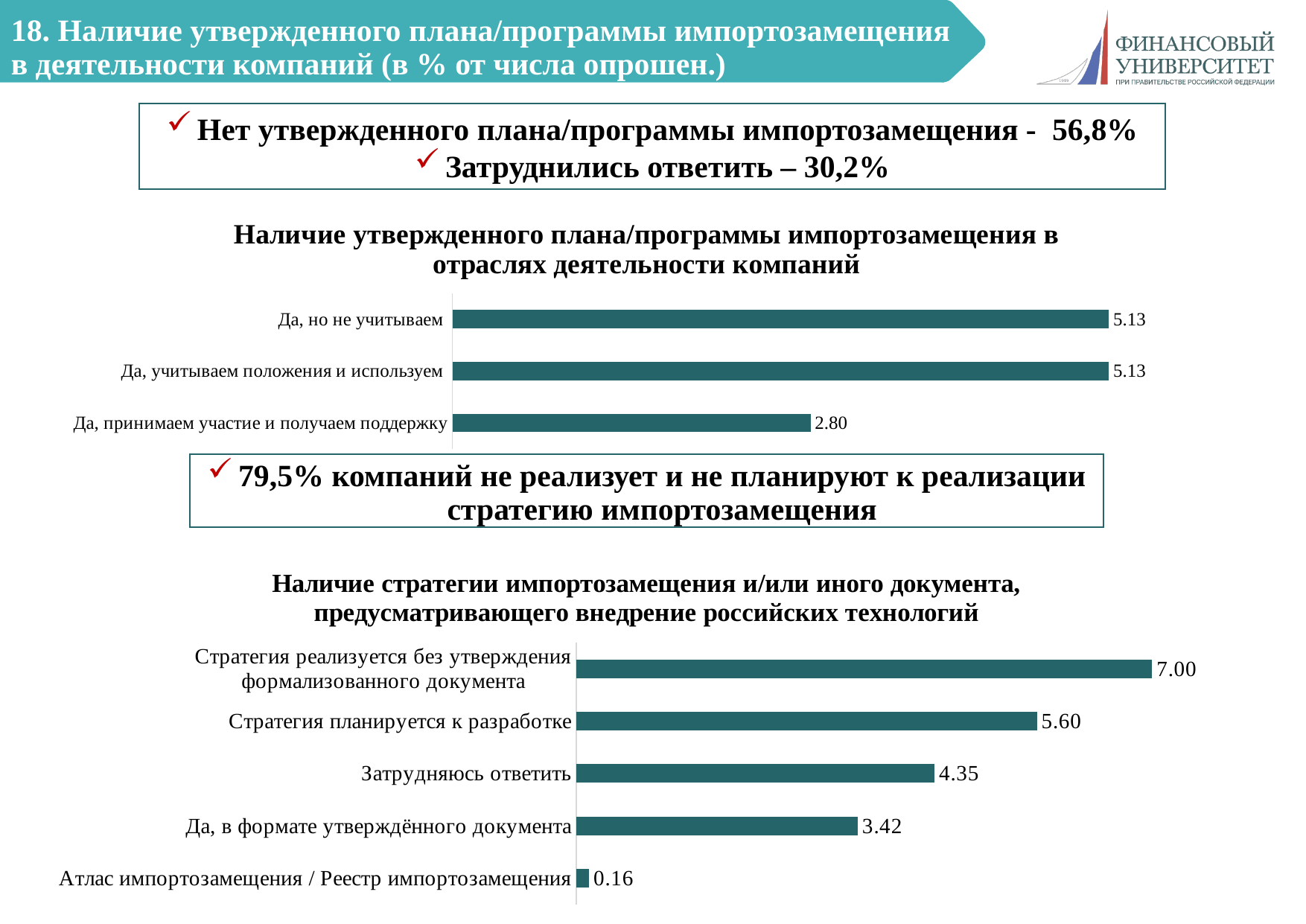

# 18. Наличие утвержденного плана/программы импортозамещения в деятельности компаний (в % от числа опрошен.)
Нет утвержденного плана/программы импортозамещения -  56,8%
Затруднились ответить – 30,2%

### Chart: Наличие утвержденного плана/программы импортозамещения в отраслях деятельности компаний

| Category |  |
|---|---|
| Да, принимаем участие и получаем поддержку | 2.7993779160186625 |
| Да, учитываем положения и используем  | 5.132192846034215 |
| Да, но не учитываем  | 5.132192846034215 |
79,5% компаний не реализует и не планируют к реализации стратегию импортозамещения

### Chart: Наличие стратегии импортозамещения и/или иного документа, предусматривающего внедрение российских технологий

| Category |  |
|---|---|
| Атлас импортозамещения / Реестр импортозамещения | 0.15552099533437014 |
| Да, в формате утверждённого документа | 3.421461897356143 |
| Затрудняюсь ответить | 4.354587869362364 |
| Стратегия планируется к разработке | 5.598755832037325 |
| Стратегия реализуется без утверждения формализованного документа | 6.998444790046657 |